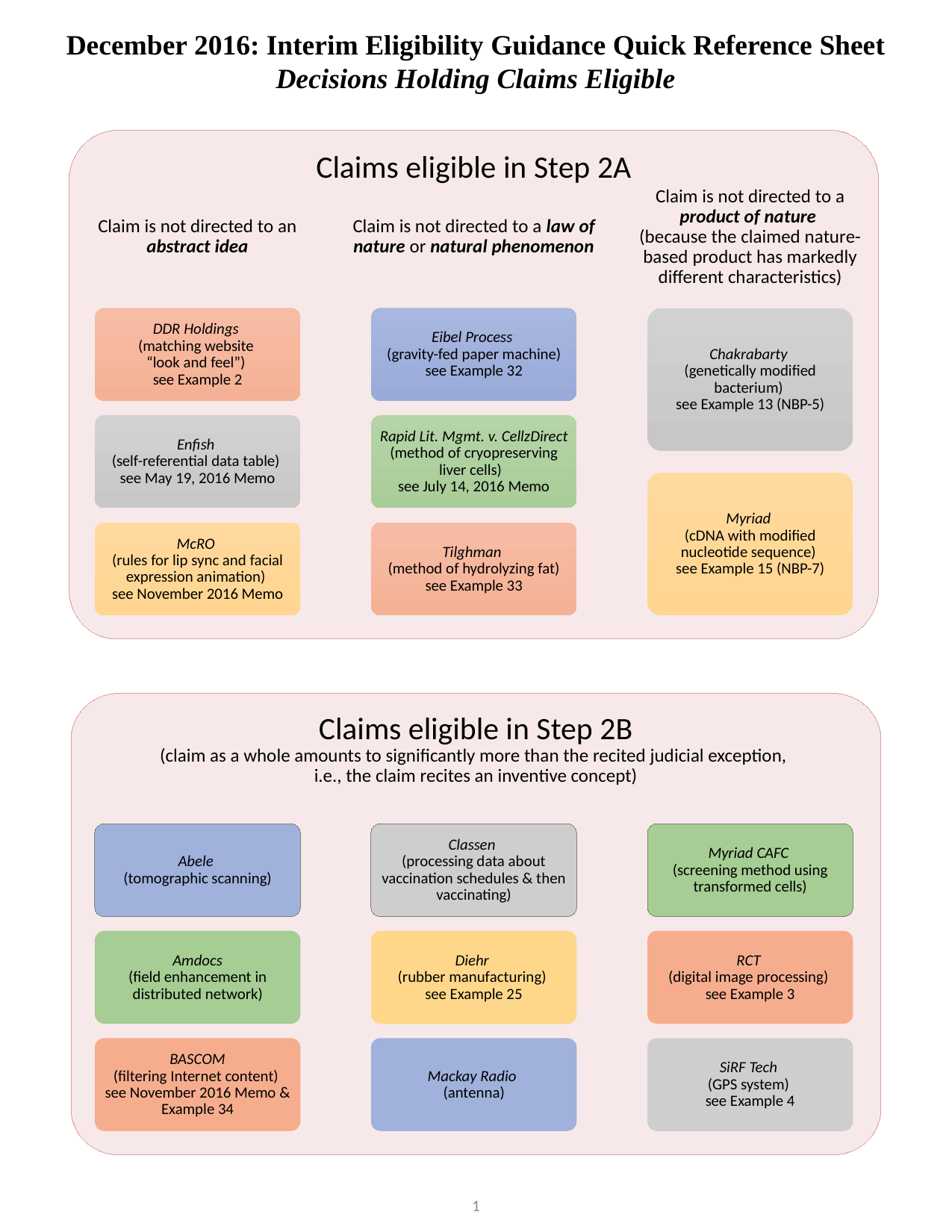

December 2016: Interim Eligibility Guidance Quick Reference Sheet
Decisions Holding Claims Eligible
Claims eligible in Step 2A

Claim is not directed to an abstract idea
Claim is not directed to a law of nature or natural phenomenon
Claim is not directed to a product of nature
(because the claimed nature-based product has markedly different characteristics)
DDR Holdings
(matching website
“look and feel”)
see Example 2
Eibel Process
(gravity-fed paper machine)
see Example 32
Chakrabarty
(genetically modified bacterium)
see Example 13 (NBP-5)
Enfish
(self-referential data table)
see May 19, 2016 Memo
Rapid Lit. Mgmt. v. CellzDirect
(method of cryopreserving liver cells)
see July 14, 2016 Memo
Myriad
(cDNA with modified nucleotide sequence)
see Example 15 (NBP-7)
McRO
(rules for lip sync and facial expression animation)
see November 2016 Memo
Tilghman
(method of hydrolyzing fat)
see Example 33
Claims eligible in Step 2B
(claim as a whole amounts to significantly more than the recited judicial exception,
i.e., the claim recites an inventive concept)
Abele
(tomographic scanning)
Amdocs
(field enhancement in distributed network)
BASCOM
(filtering Internet content)
see November 2016 Memo & Example 34
Classen
(processing data about vaccination schedules & then vaccinating)
Diehr
(rubber manufacturing)
see Example 25
Mackay Radio
(antenna)
Myriad CAFC
(screening method using transformed cells)
RCT
(digital image processing)
see Example 3
SiRF Tech
(GPS system)
see Example 4
1